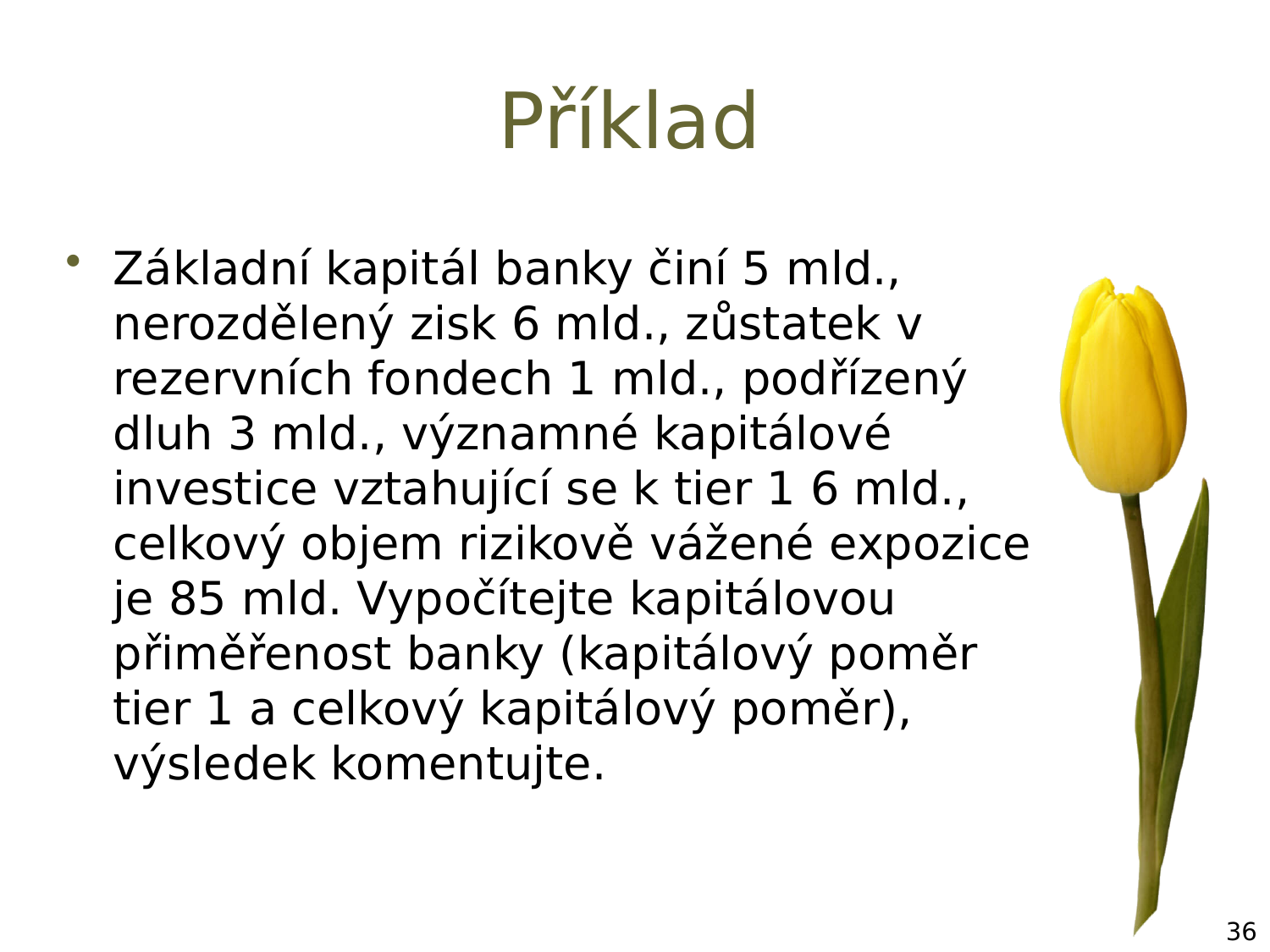

# Příklad
Základní kapitál banky činí 5 mld., nerozdělený zisk 6 mld., zůstatek v rezervních fondech 1 mld., podřízený dluh 3 mld., významné kapitálové investice vztahující se k tier 1 6 mld., celkový objem rizikově vážené expozice je 85 mld. Vypočítejte kapitálovou přiměřenost banky (kapitálový poměr tier 1 a celkový kapitálový poměr), výsledek komentujte.
36